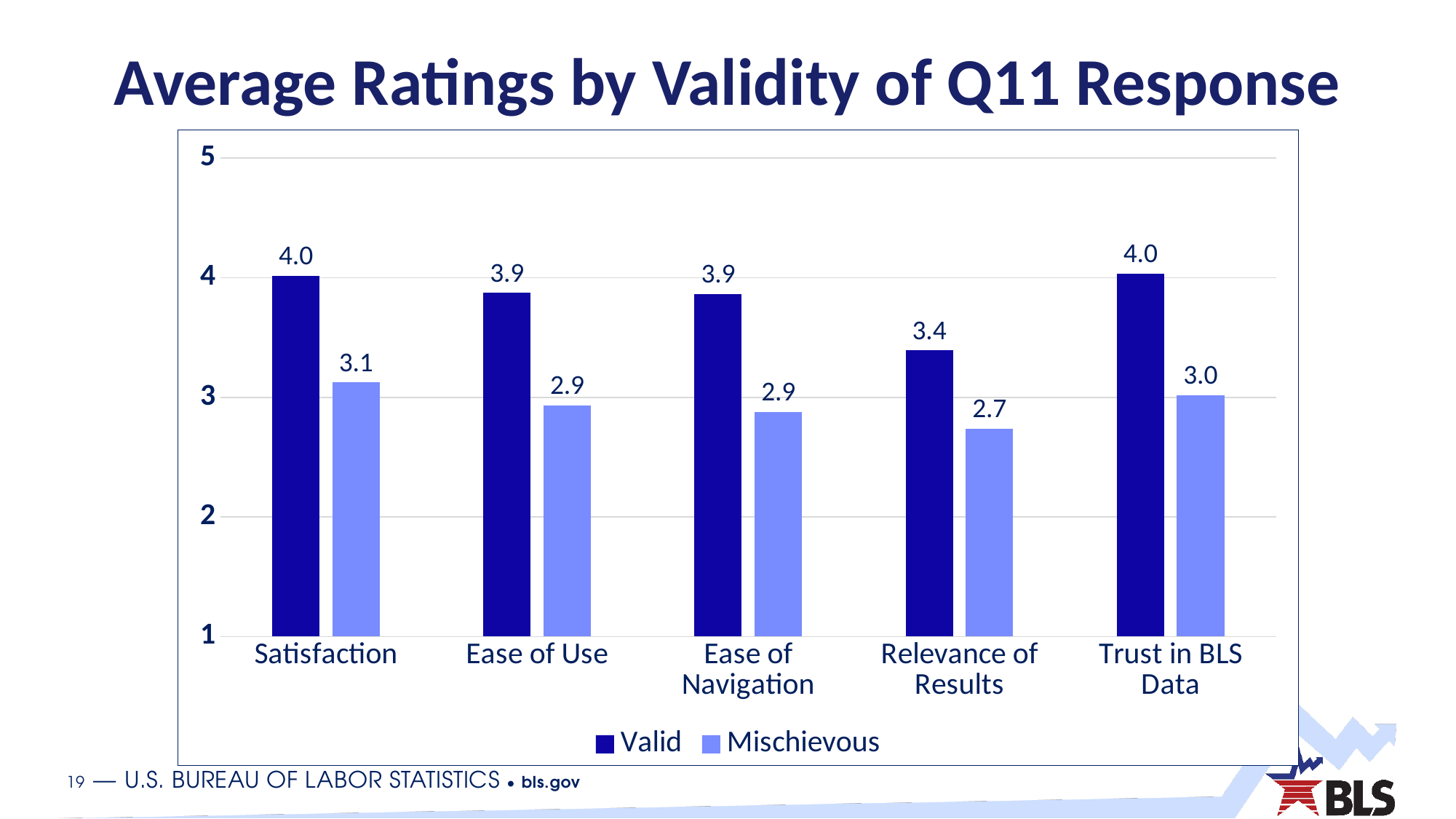

# Average Ratings by Validity of Q11 Response

### Chart

| Category | Valid | Mischievous |
|---|---|---|
| Satisfaction | 4.01322013341419 | 3.125 |
| Ease of Use | 3.8726500909642207 | 2.9315068493150687 |
| Ease of Navigation | 3.8647665251667678 | 2.8784246575342465 |
| Relevance of Results | 3.3916370106761566 | 2.7364130434782608 |
| Trust in BLS Data | 4.035536688902365 | 3.0154109589041096 |